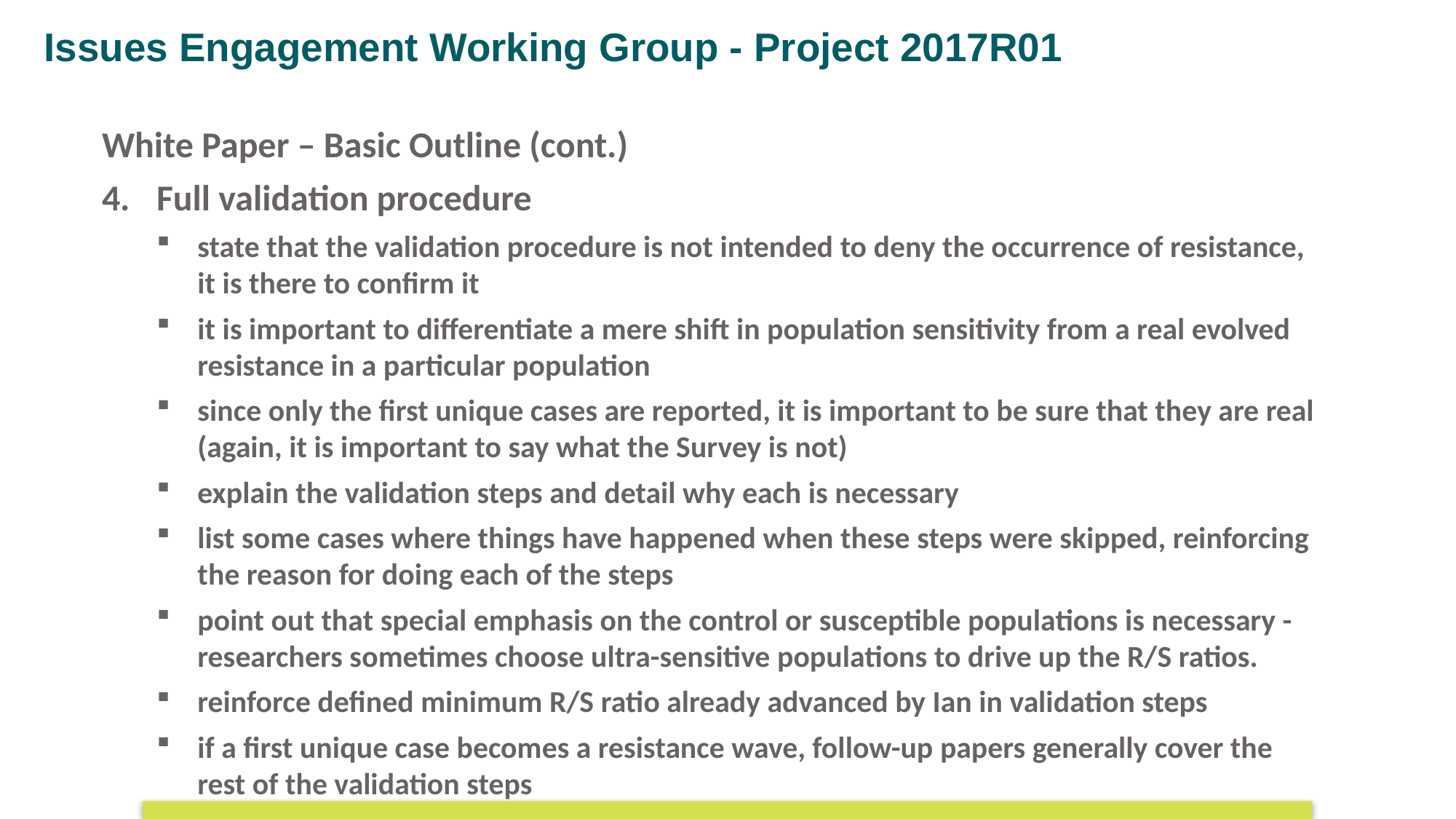

Issues Engagement Working Group - Project 2017R01
White Paper – Basic Outline (cont.)
Full validation procedure
state that the validation procedure is not intended to deny the occurrence of resistance, it is there to confirm it
it is important to differentiate a mere shift in population sensitivity from a real evolved resistance in a particular population
since only the first unique cases are reported, it is important to be sure that they are real (again, it is important to say what the Survey is not)
explain the validation steps and detail why each is necessary
list some cases where things have happened when these steps were skipped, reinforcing the reason for doing each of the steps
point out that special emphasis on the control or susceptible populations is necessary - researchers sometimes choose ultra-sensitive populations to drive up the R/S ratios.
reinforce defined minimum R/S ratio already advanced by Ian in validation steps
if a first unique case becomes a resistance wave, follow-up papers generally cover the rest of the validation steps